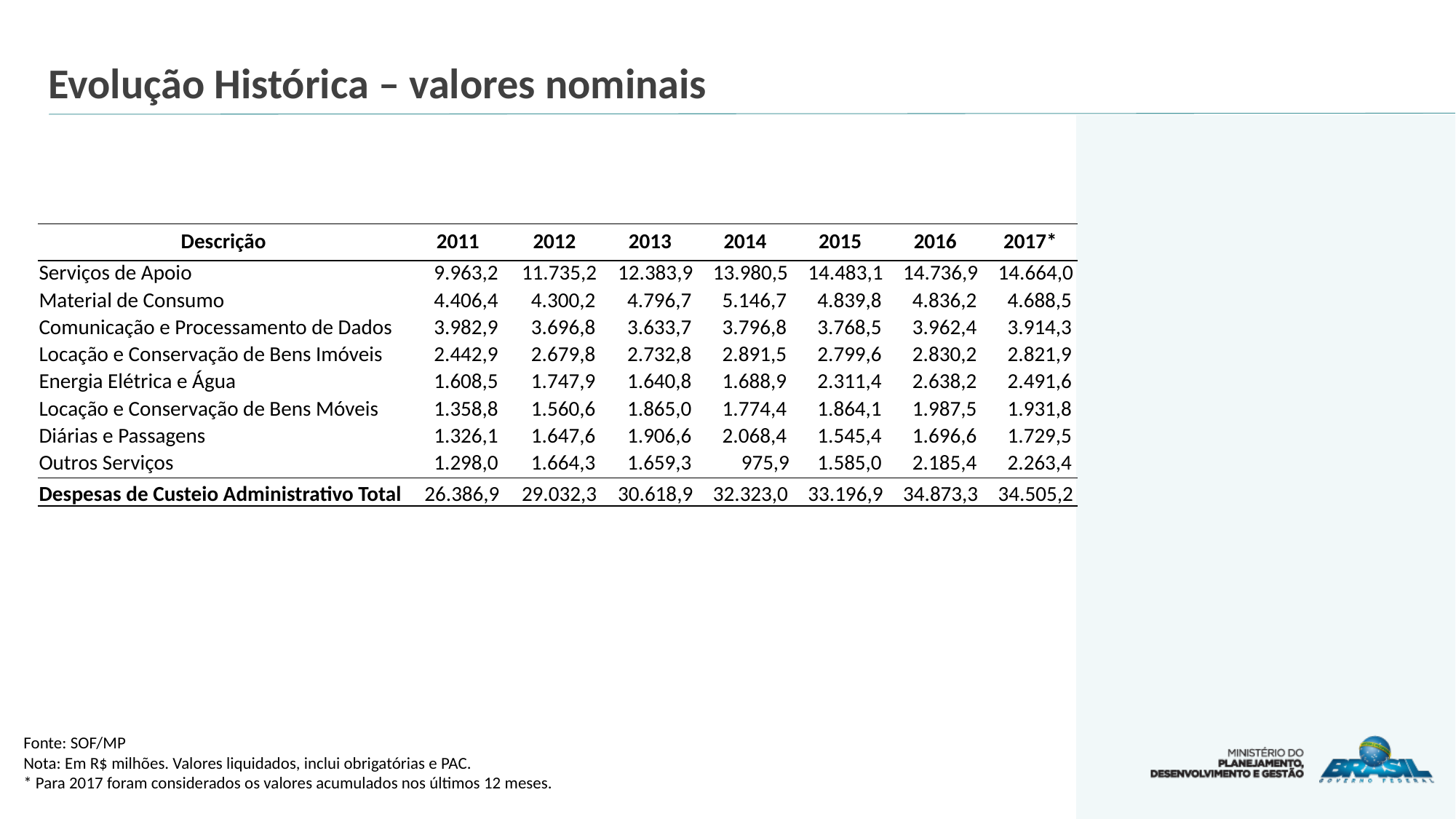

# Evolução Histórica – valores nominais
| Descrição | 2011 | 2012 | 2013 | 2014 | 2015 | 2016 | 2017\* |
| --- | --- | --- | --- | --- | --- | --- | --- |
| Serviços de Apoio | 9.963,2 | 11.735,2 | 12.383,9 | 13.980,5 | 14.483,1 | 14.736,9 | 14.664,0 |
| Material de Consumo | 4.406,4 | 4.300,2 | 4.796,7 | 5.146,7 | 4.839,8 | 4.836,2 | 4.688,5 |
| Comunicação e Processamento de Dados | 3.982,9 | 3.696,8 | 3.633,7 | 3.796,8 | 3.768,5 | 3.962,4 | 3.914,3 |
| Locação e Conservação de Bens Imóveis | 2.442,9 | 2.679,8 | 2.732,8 | 2.891,5 | 2.799,6 | 2.830,2 | 2.821,9 |
| Energia Elétrica e Água | 1.608,5 | 1.747,9 | 1.640,8 | 1.688,9 | 2.311,4 | 2.638,2 | 2.491,6 |
| Locação e Conservação de Bens Móveis | 1.358,8 | 1.560,6 | 1.865,0 | 1.774,4 | 1.864,1 | 1.987,5 | 1.931,8 |
| Diárias e Passagens | 1.326,1 | 1.647,6 | 1.906,6 | 2.068,4 | 1.545,4 | 1.696,6 | 1.729,5 |
| Outros Serviços | 1.298,0 | 1.664,3 | 1.659,3 | 975,9 | 1.585,0 | 2.185,4 | 2.263,4 |
| Despesas de Custeio Administrativo Total | 26.386,9 | 29.032,3 | 30.618,9 | 32.323,0 | 33.196,9 | 34.873,3 | 34.505,2 |
Fonte: SOF/MP
Nota: Em R$ milhões. Valores liquidados, inclui obrigatórias e PAC.
* Para 2017 foram considerados os valores acumulados nos últimos 12 meses.